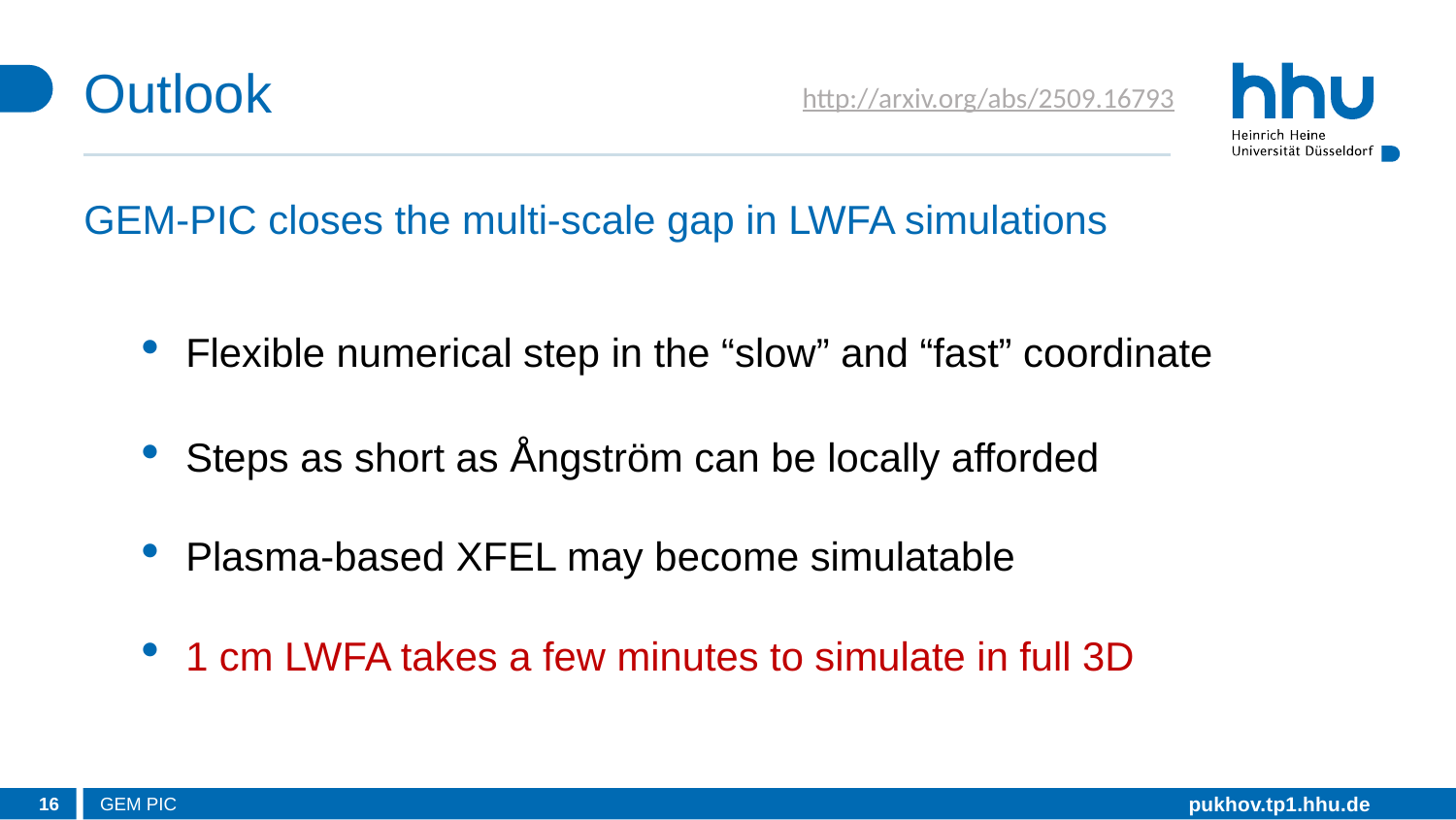

# Outlook
http://arxiv.org/abs/2509.16793
GEM-PIC closes the multi-scale gap in LWFA simulations
Flexible numerical step in the “slow” and “fast” coordinate
Steps as short as Ångström can be locally afforded
Plasma-based XFEL may become simulatable
1 cm LWFA takes a few minutes to simulate in full 3D
16
GEM PIC